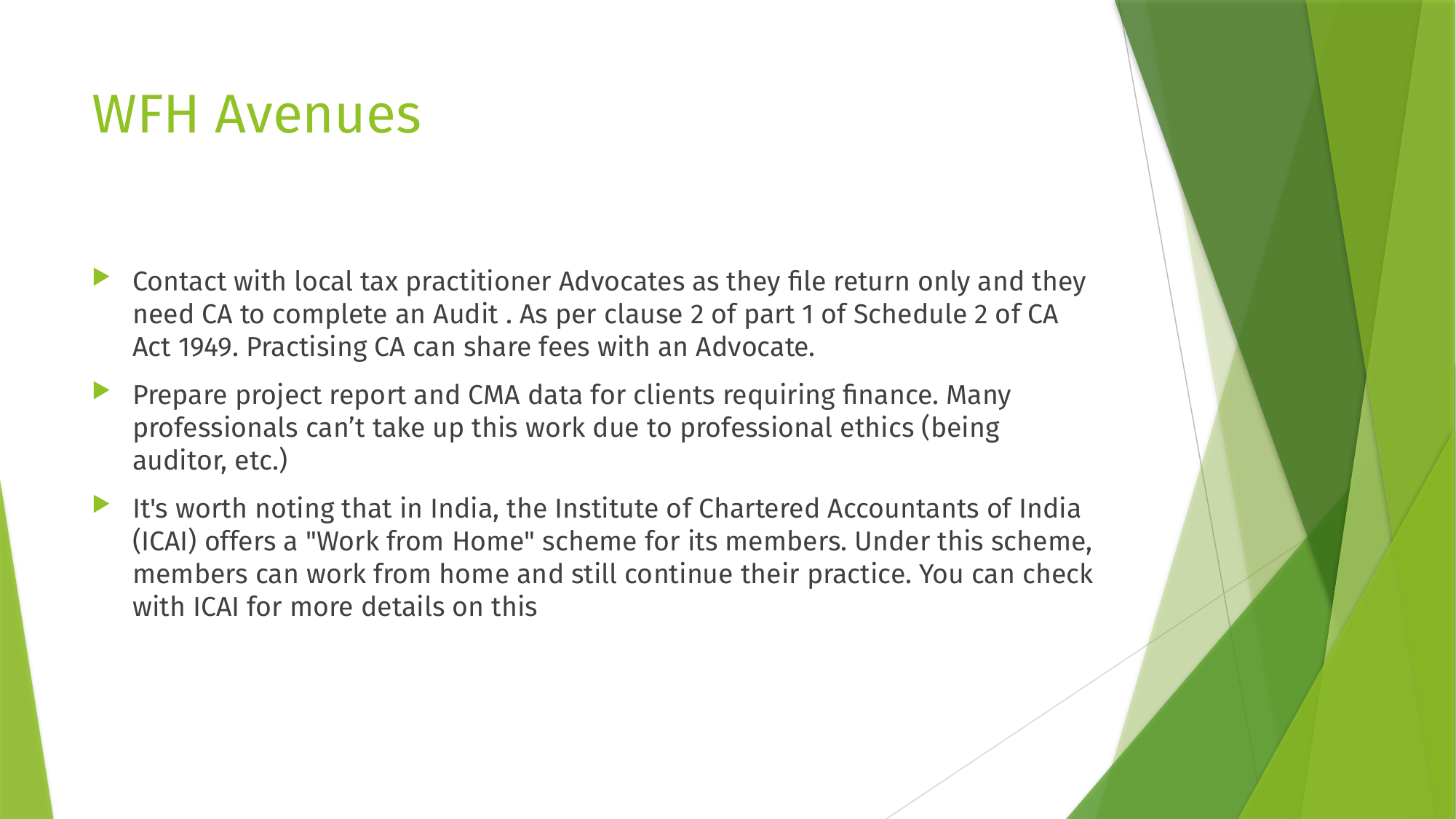

# WFH Avenues
Contact with local tax practitioner Advocates as they file return only and they need CA to complete an Audit . As per clause 2 of part 1 of Schedule 2 of CA Act 1949. Practising CA can share fees with an Advocate.
Prepare project report and CMA data for clients requiring finance. Many professionals can’t take up this work due to professional ethics (being auditor, etc.)
It's worth noting that in India, the Institute of Chartered Accountants of India (ICAI) offers a "Work from Home" scheme for its members. Under this scheme, members can work from home and still continue their practice. You can check with ICAI for more details on this